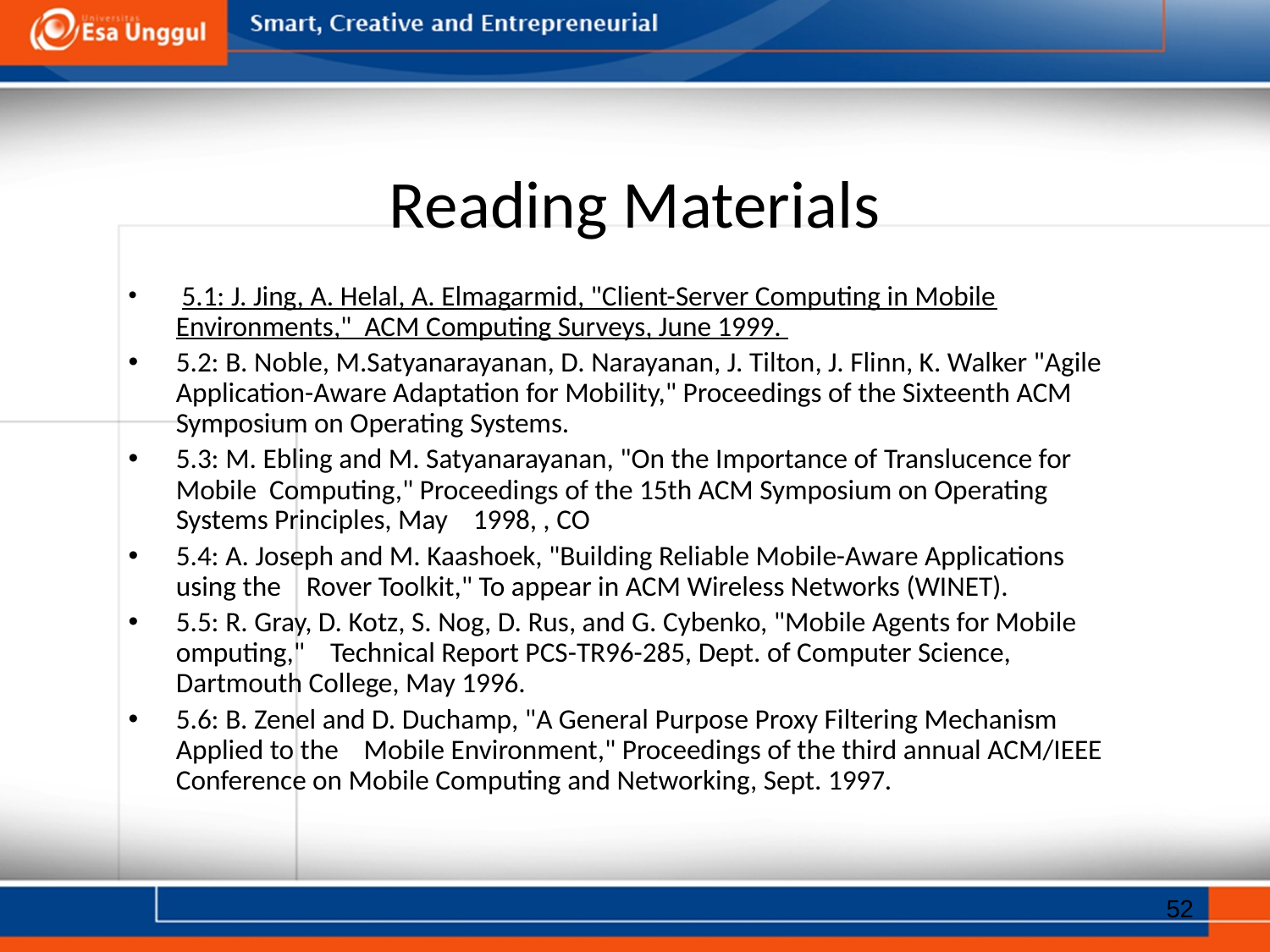

# Reading Materials
 5.1: J. Jing, A. Helal, A. Elmagarmid, "Client-Server Computing in Mobile Environments,"  ACM Computing Surveys, June 1999.
5.2: B. Noble, M.Satyanarayanan, D. Narayanan, J. Tilton, J. Flinn, K. Walker "Agile    Application-Aware Adaptation for Mobility," Proceedings of the Sixteenth ACM Symposium on Operating Systems.
5.3: M. Ebling and M. Satyanarayanan, "On the Importance of Translucence for Mobile  Computing," Proceedings of the 15th ACM Symposium on Operating Systems Principles, May    1998, , CO
5.4: A. Joseph and M. Kaashoek, "Building Reliable Mobile-Aware Applications using the    Rover Toolkit," To appear in ACM Wireless Networks (WINET).
5.5: R. Gray, D. Kotz, S. Nog, D. Rus, and G. Cybenko, "Mobile Agents for Mobile omputing,"    Technical Report PCS-TR96-285, Dept. of Computer Science, Dartmouth College, May 1996.
5.6: B. Zenel and D. Duchamp, "A General Purpose Proxy Filtering Mechanism Applied to the    Mobile Environment," Proceedings of the third annual ACM/IEEE Conference on Mobile Computing and Networking, Sept. 1997.
52